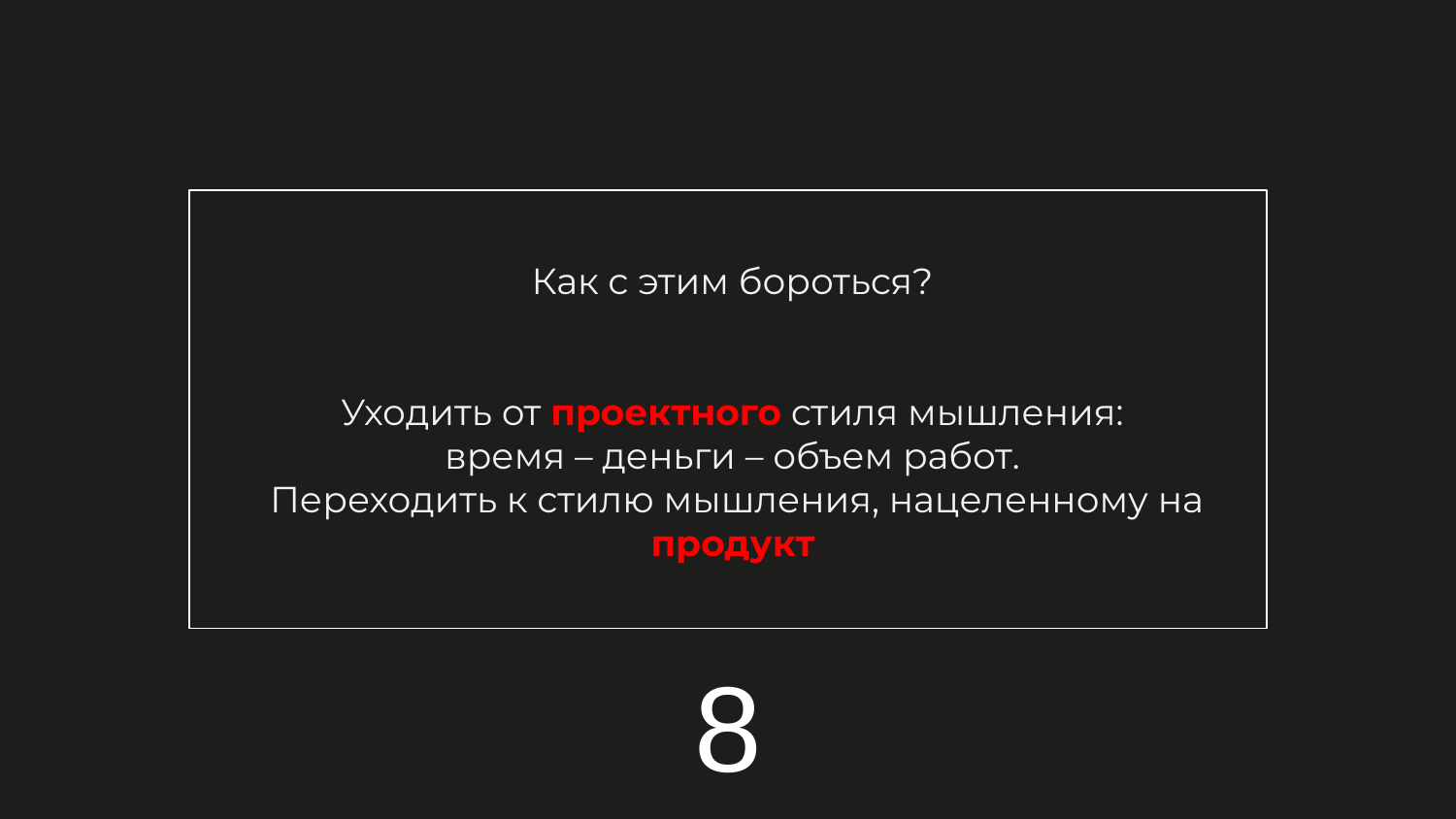

Как с этим бороться?
Уходить от проектного стиля мышления:
время – деньги – объем работ.
Переходить к стилю мышления, нацеленному на продукт.
8